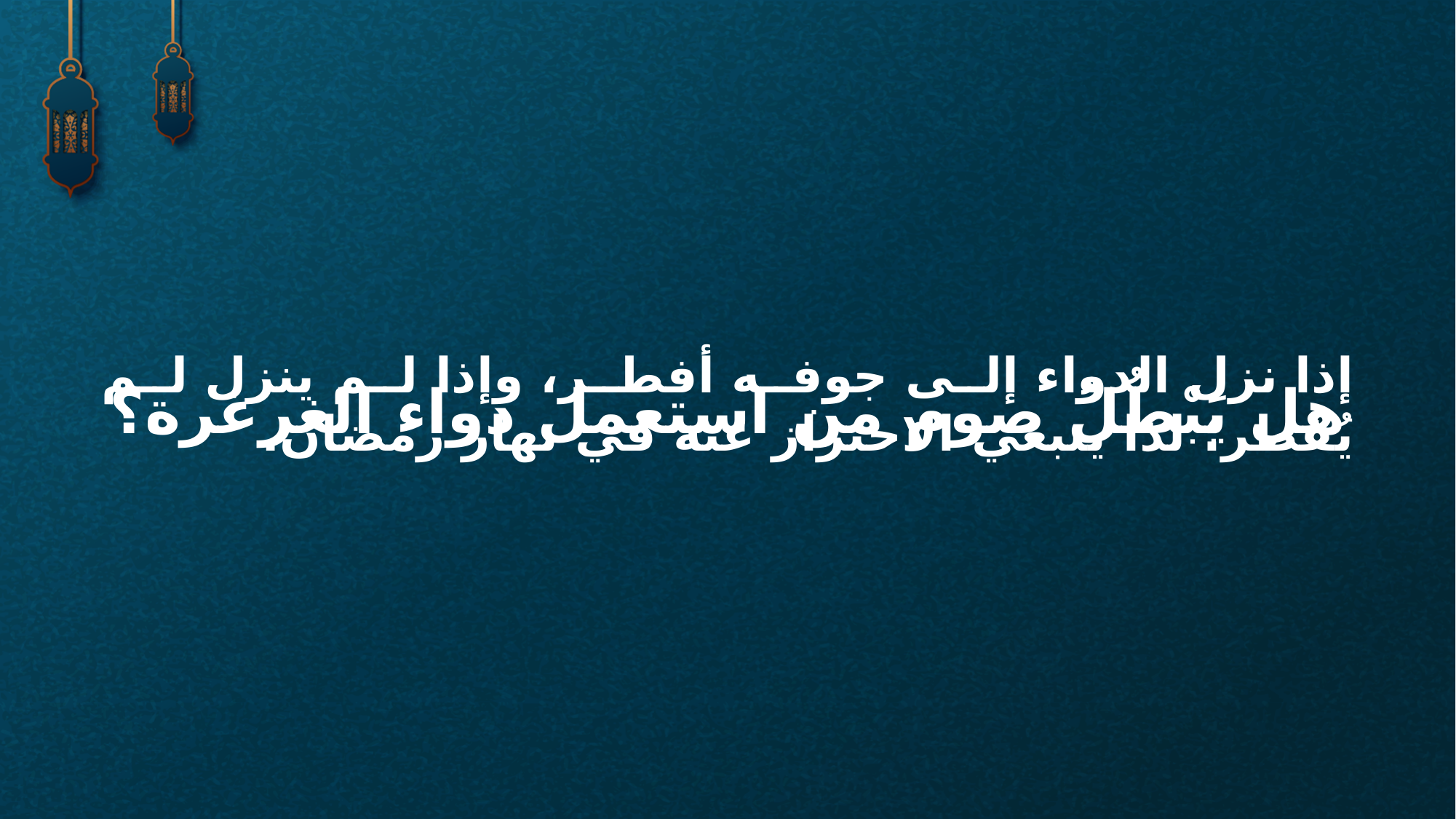

إذا نزل الدواء إلى جوفه أفطر، وإذا لم ينزل لم يُفطر؛ لذا ينبغي الاحتراز عنه في نهار رمضان.
هل يَبْطُلُ صوم من استعمل دواء الغرغرة؟